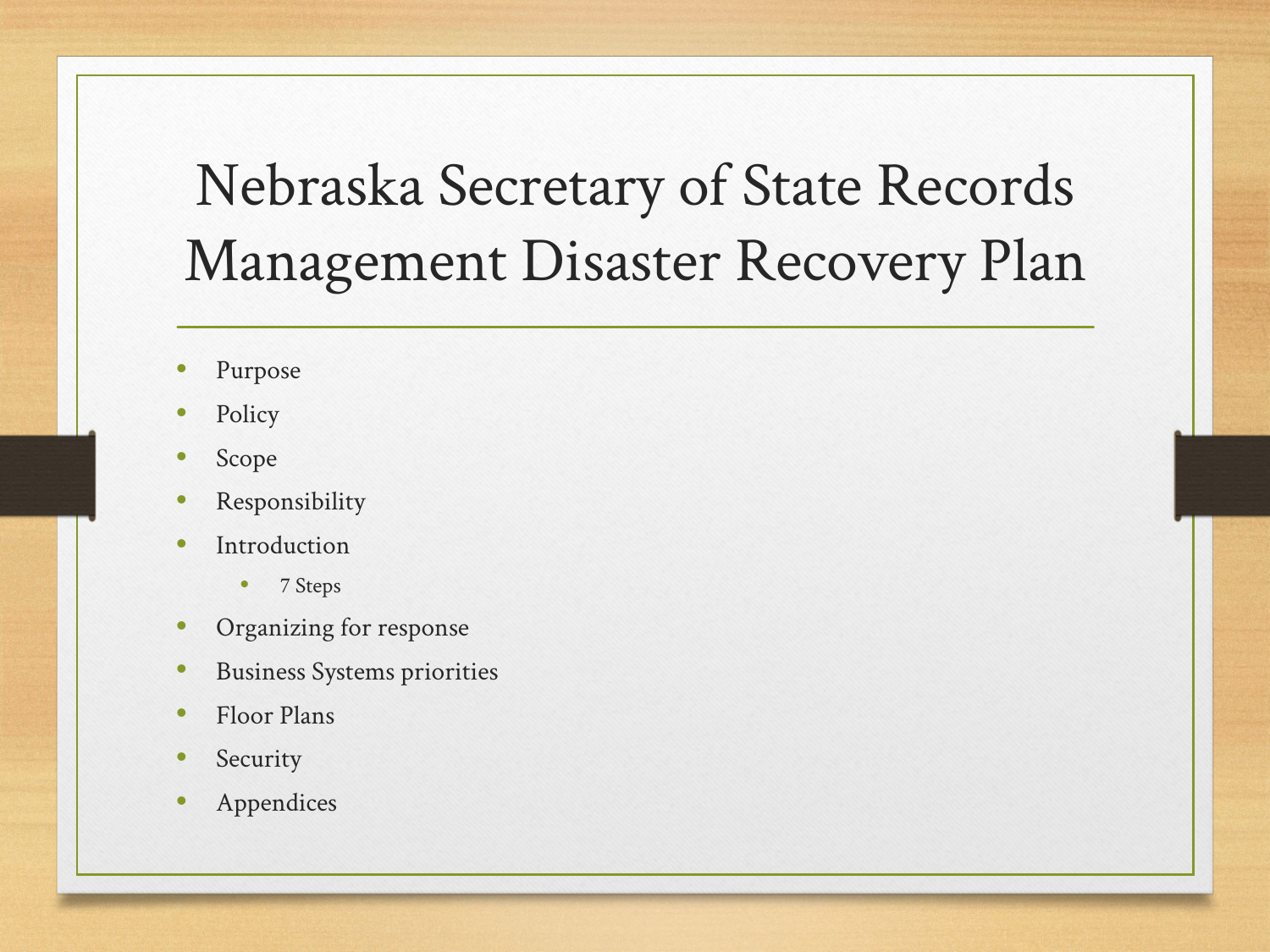

# Nebraska Secretary of State Records Management Disaster Recovery Plan
Purpose
Policy
Scope
Responsibility
Introduction
7 Steps
Organizing for response
Business Systems priorities
Floor Plans
Security
Appendices